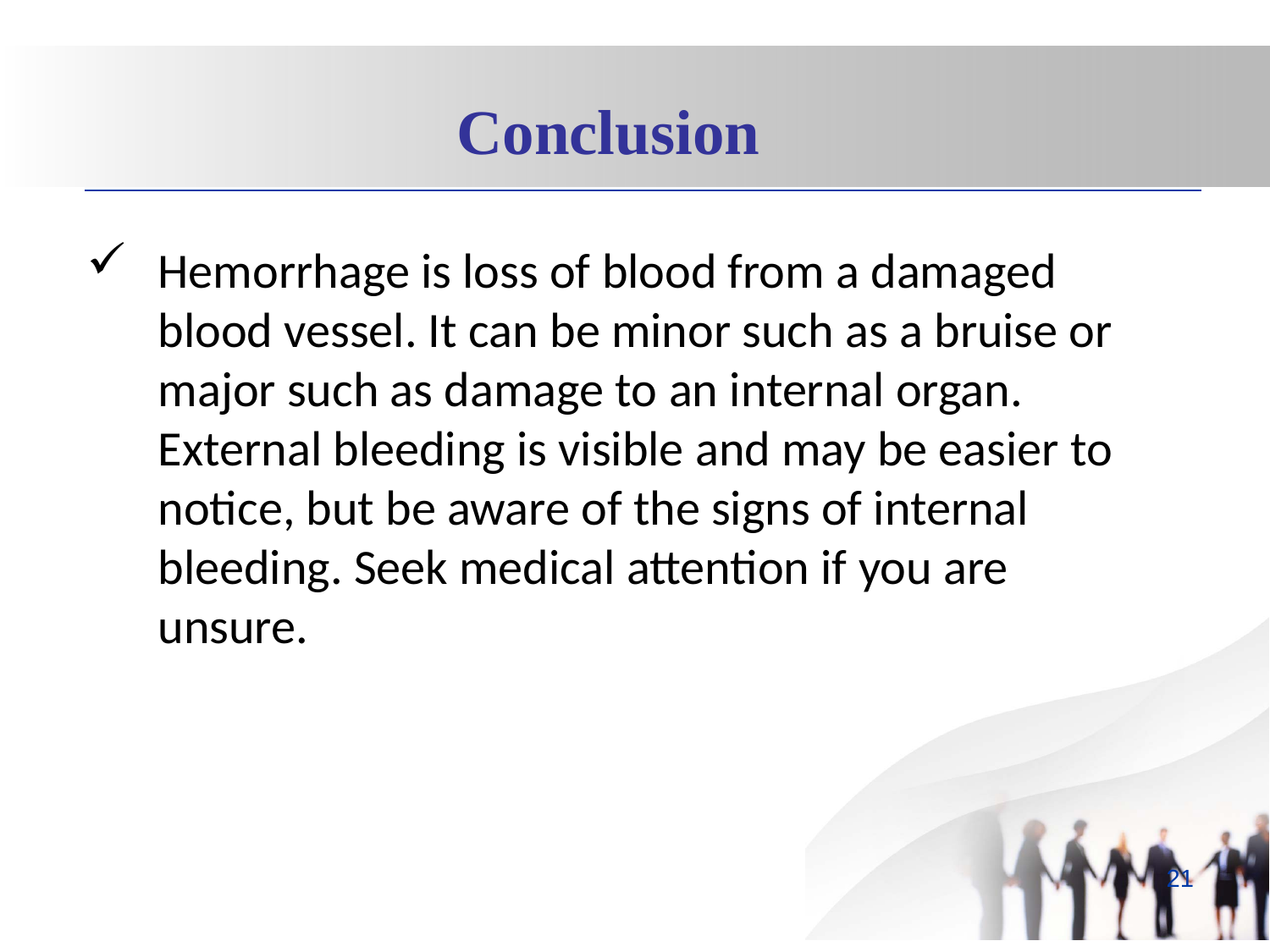

Conclusion
Hemorrhage is loss of blood from a damaged blood vessel. It can be minor such as a bruise or major such as damage to an internal organ. External bleeding is visible and may be easier to notice, but be aware of the signs of internal bleeding. Seek medical attention if you are unsure.
21